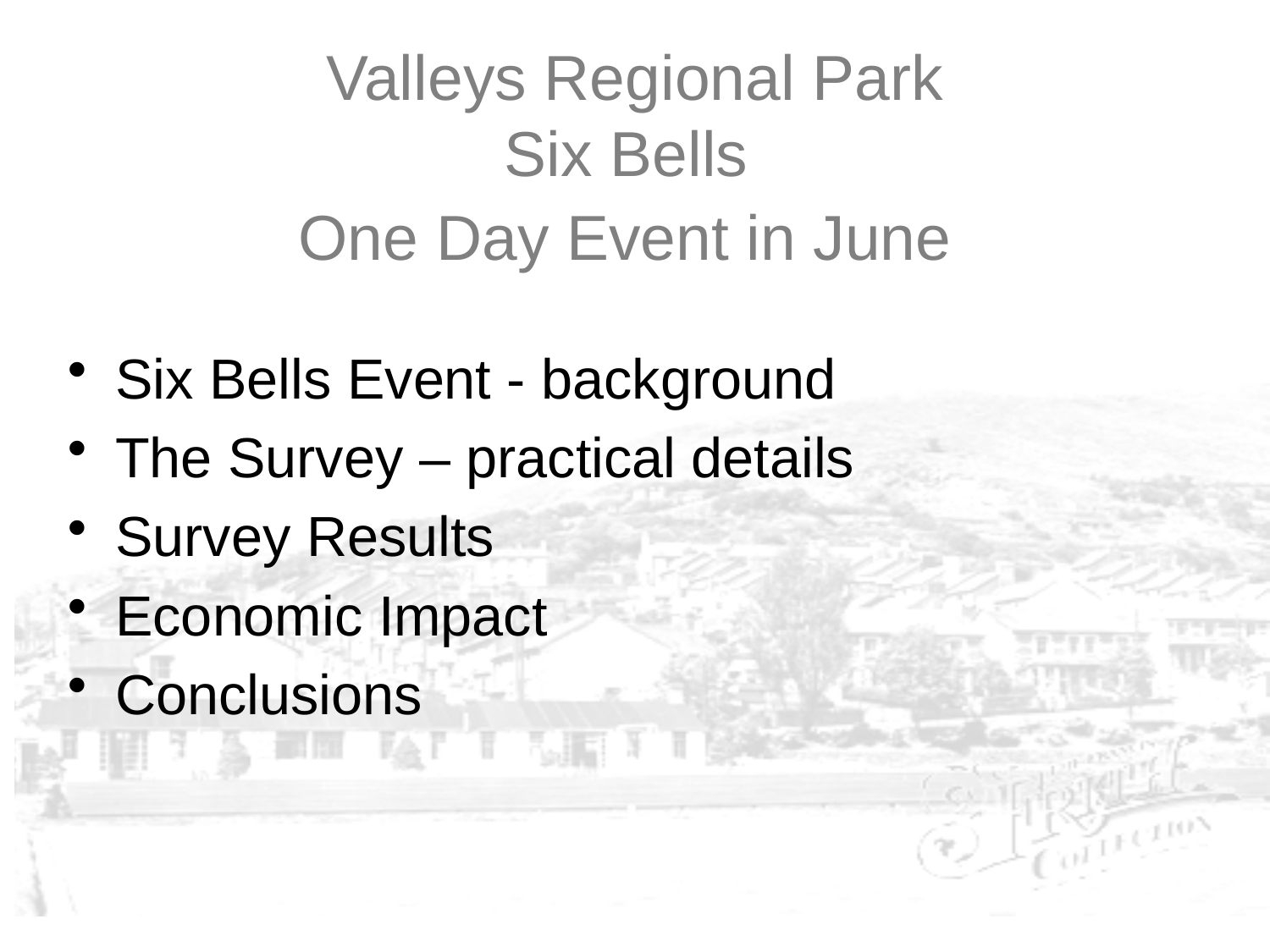

# Valleys Regional Park Six Bells One Day Event in June
Six Bells Event - background
The Survey – practical details
Survey Results
Economic Impact
Conclusions